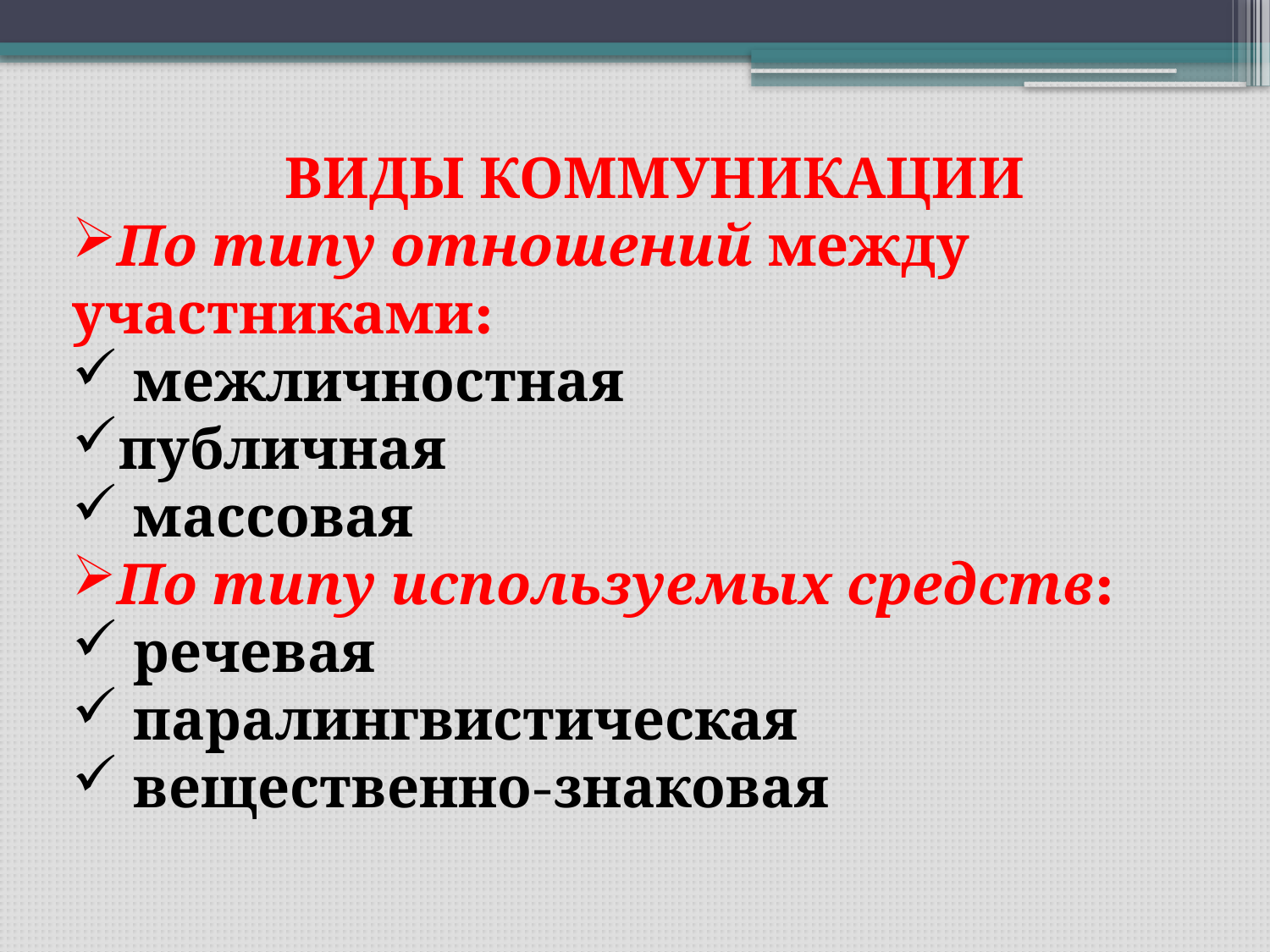

ВИДЫ КОММУНИКАЦИИ
По типу отношений между
участниками:
 межличностная
публичная
 массовая
По типу используемых средств:
 речевая
 паралингвистическая
 вещественно-знаковая